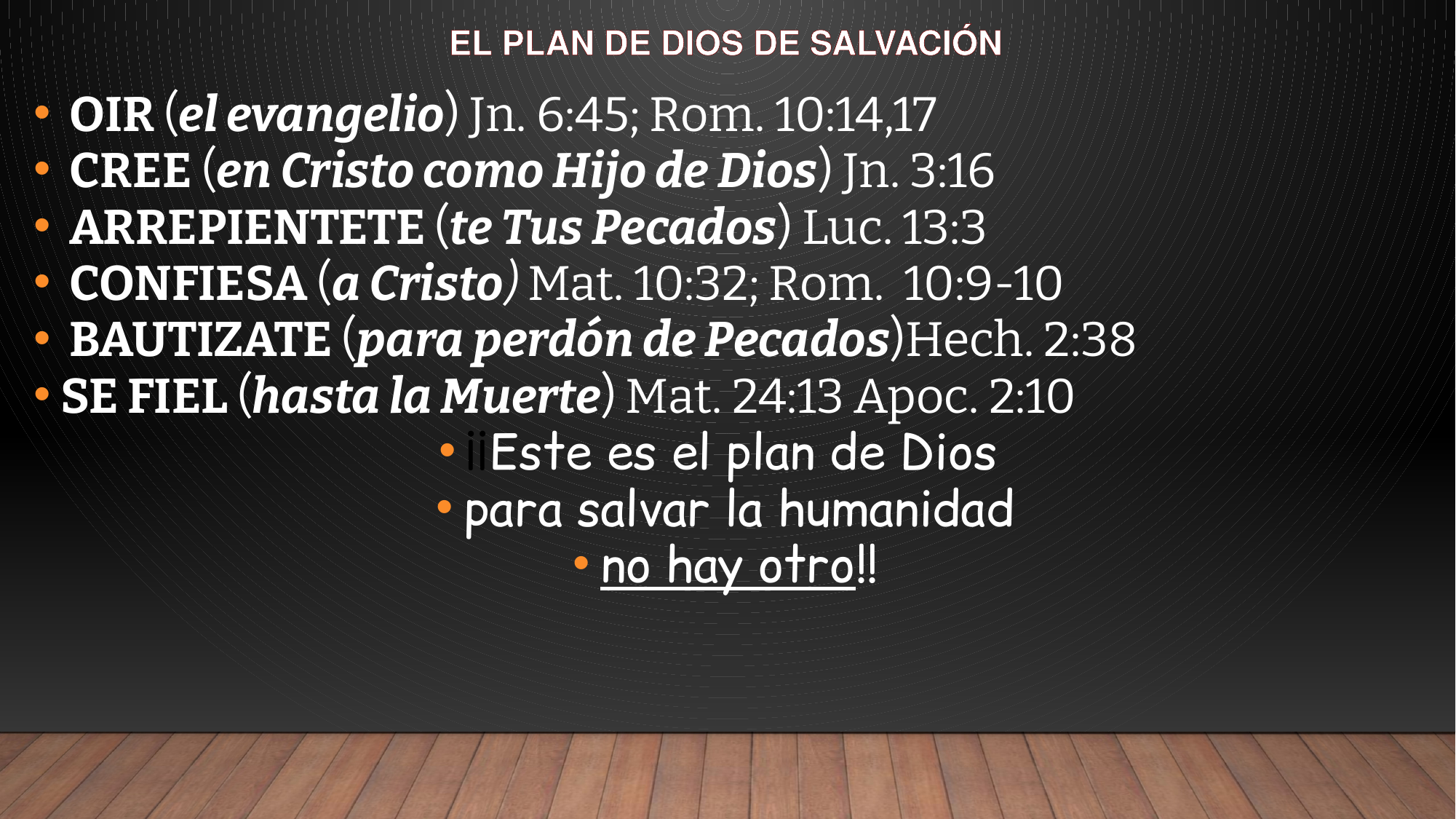

# EL PLAN DE DIOS DE SALVACIÓN
 OIR (el evangelio) Jn. 6:45; Rom. 10:14,17
 CREE (en Cristo como Hijo de Dios) Jn. 3:16
 ARREPIENTETE (te Tus Pecados) Luc. 13:3
 CONFIESA (a Cristo) Mat. 10:32; Rom.  10:9-10
 BAUTIZATE (para perdón de Pecados)Hech. 2:38
SE FIEL (hasta la Muerte) Mat. 24:13 Apoc. 2:10
¡¡Este es el plan de Dios
para salvar la humanidad
no hay otro!!